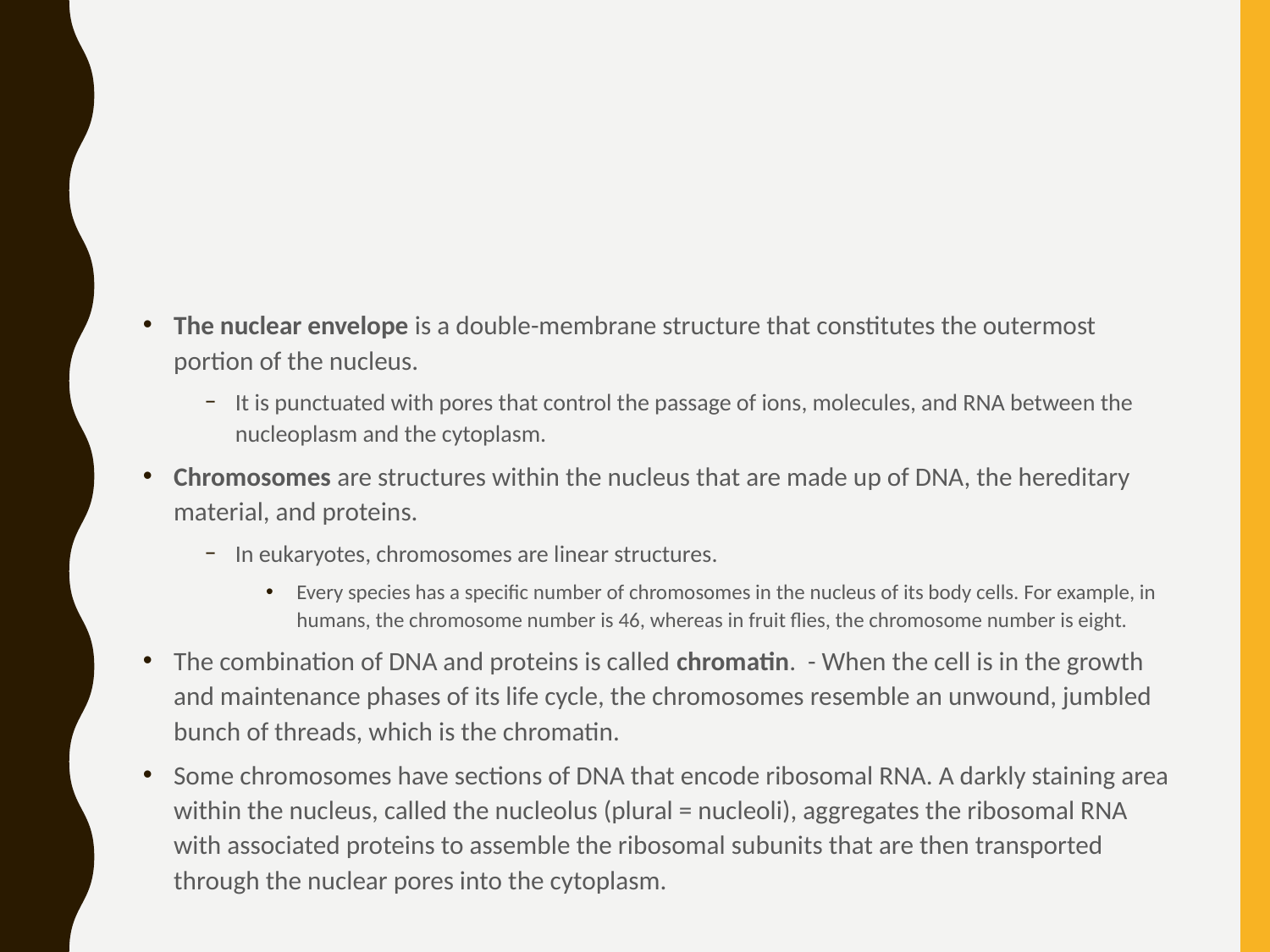

#
The nuclear envelope is a double-membrane structure that constitutes the outermost portion of the nucleus.
It is punctuated with pores that control the passage of ions, molecules, and RNA between the nucleoplasm and the cytoplasm.
Chromosomes are structures within the nucleus that are made up of DNA, the hereditary material, and proteins.
In eukaryotes, chromosomes are linear structures.
Every species has a specific number of chromosomes in the nucleus of its body cells. For example, in humans, the chromosome number is 46, whereas in fruit flies, the chromosome number is eight.
The combination of DNA and proteins is called chromatin.  - When the cell is in the growth and maintenance phases of its life cycle, the chromosomes resemble an unwound, jumbled bunch of threads, which is the chromatin.
Some chromosomes have sections of DNA that encode ribosomal RNA. A darkly staining area within the nucleus, called the nucleolus (plural = nucleoli), aggregates the ribosomal RNA with associated proteins to assemble the ribosomal subunits that are then transported through the nuclear pores into the cytoplasm.